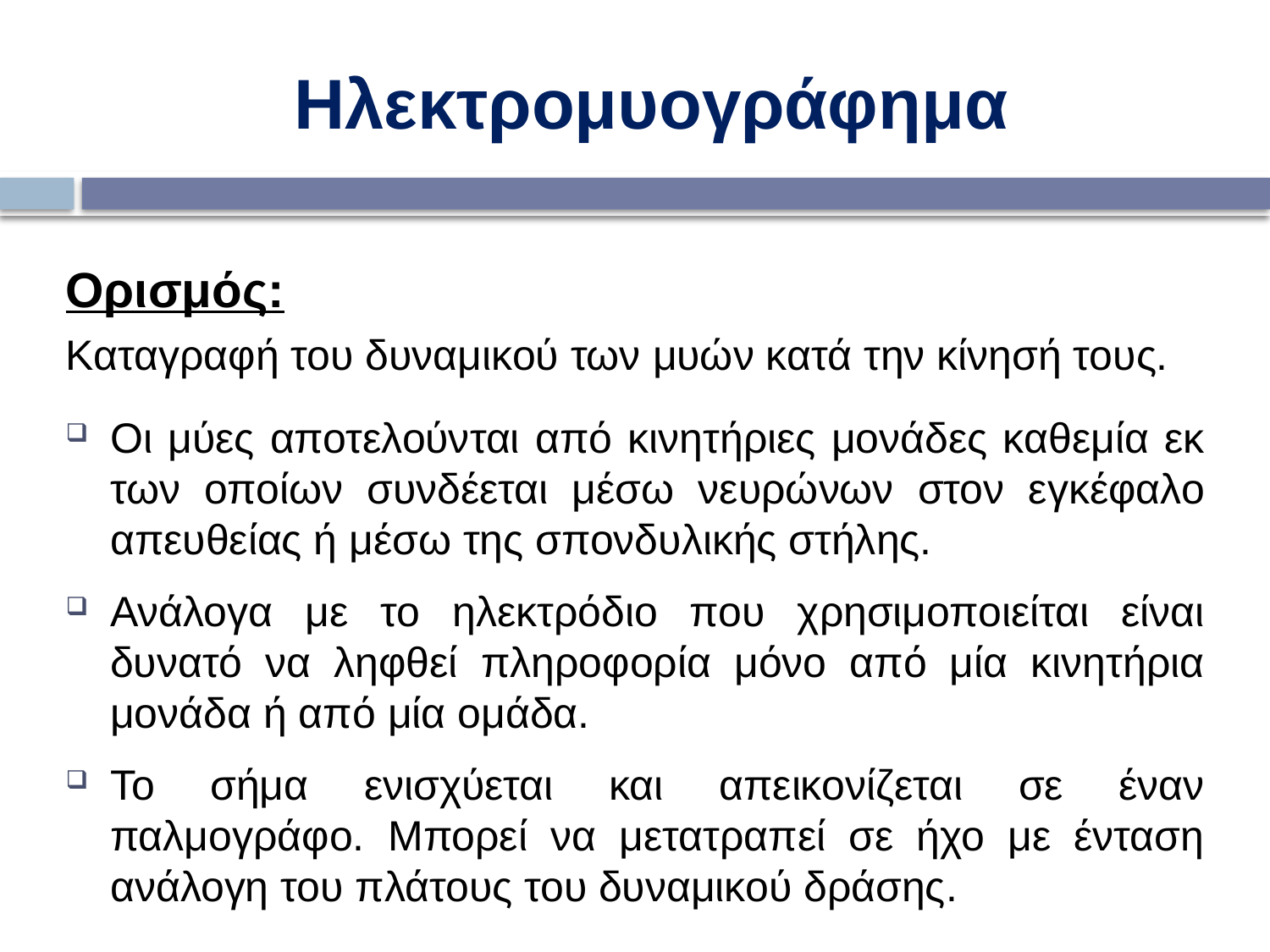

# Ηλεκτρομυογράφημα
Ορισμός:
Καταγραφή του δυναμικού των μυών κατά την κίνησή τους.
Οι μύες αποτελούνται από κινητήριες μονάδες καθεμία εκ των οποίων συνδέεται μέσω νευρώνων στον εγκέφαλο απευθείας ή μέσω της σπονδυλικής στήλης.
Ανάλογα με το ηλεκτρόδιο που χρησιμοποιείται είναι δυνατό να ληφθεί πληροφορία μόνο από μία κινητήρια μονάδα ή από μία ομάδα.
Το σήμα ενισχύεται και απεικονίζεται σε έναν παλμογράφο. Μπορεί να μετατραπεί σε ήχο με ένταση ανάλογη του πλάτους του δυναμικού δράσης.